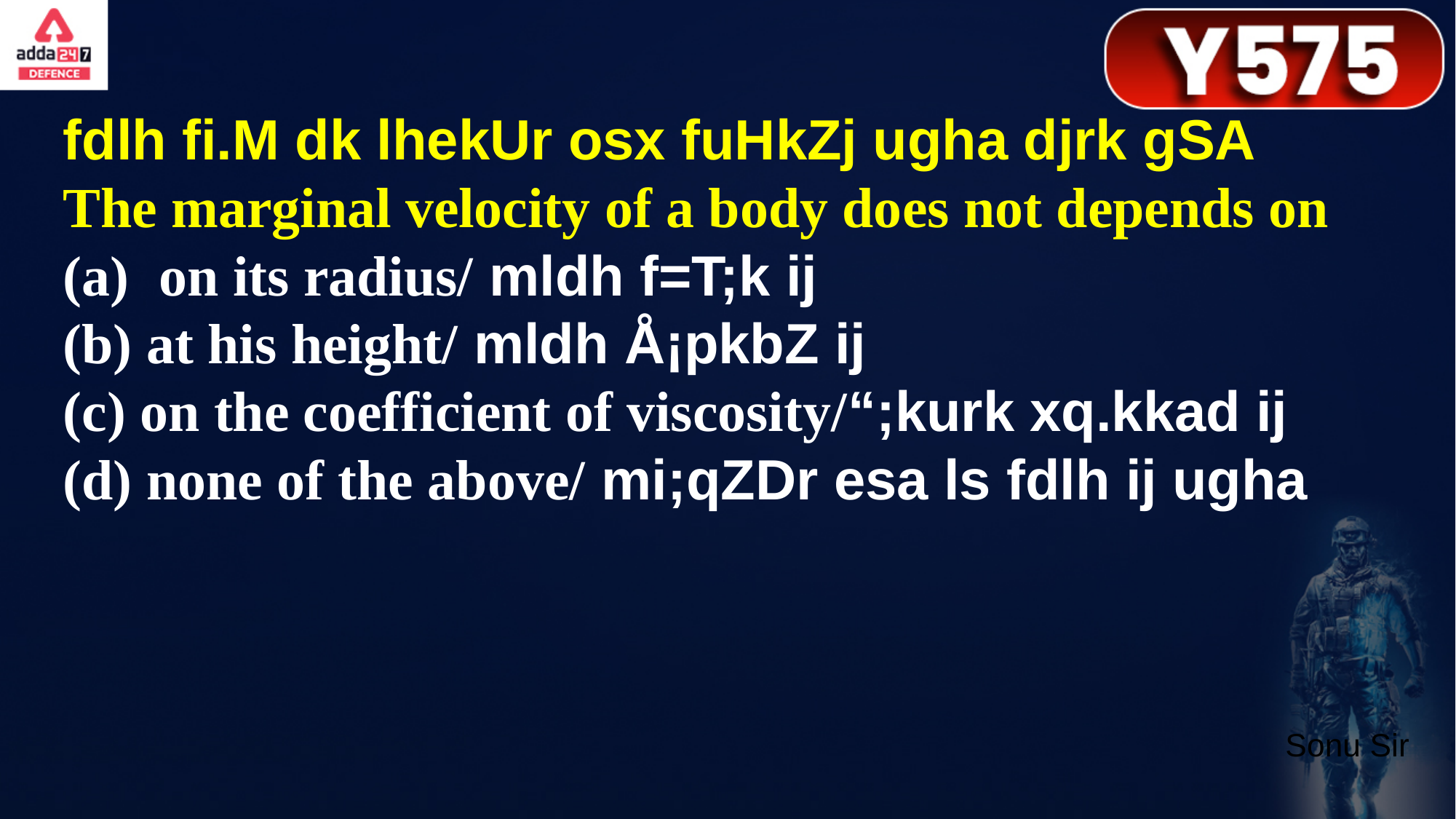

fdlh fi.M dk lhekUr osx fuHkZj ugha djrk gSA
The marginal velocity of a body does not depends on
 on its radius/ mldh f=T;k ij
(b) at his height/ mldh Å¡pkbZ ij
(c) on the coefficient of viscosity/“;kurk xq.kkad ij
(d) none of the above/ mi;qZDr esa ls fdlh ij ugha
Sonu Sir